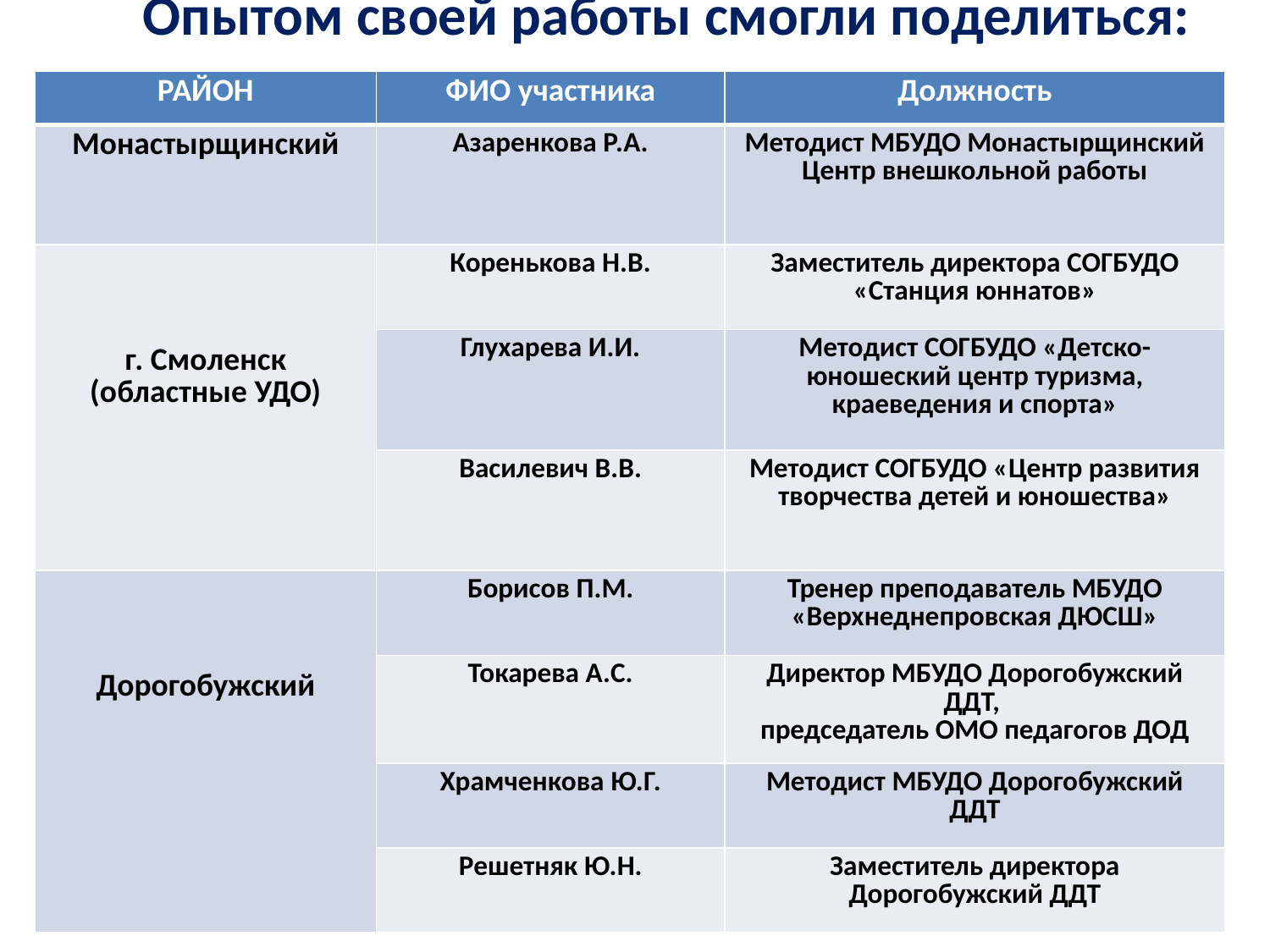

Опытом своей работы смогли поделиться:
| РАЙОН | ФИО участника | Должность |
| --- | --- | --- |
| Монастырщинский | Азаренкова Р.А. | Методист МБУДО Монастырщинский Центр внешкольной работы |
| г. Смоленск (областные УДО) | Коренькова Н.В. | Заместитель директора СОГБУДО «Станция юннатов» |
|  | Глухарева И.И. | Методист СОГБУДО «Детско-юношеский центр туризма, краеведения и спорта» |
|  | Василевич В.В. | Методист СОГБУДО «Центр развития творчества детей и юношества» |
| Дорогобужский | Борисов П.М. | Тренер преподаватель МБУДО «Верхнеднепровская ДЮСШ» |
|  | Токарева А.С. | Директор МБУДО Дорогобужский ДДТ, председатель ОМО педагогов ДОД |
|  | Храмченкова Ю.Г. | Методист МБУДО Дорогобужский ДДТ |
|  | Решетняк Ю.Н. | Заместитель директора Дорогобужский ДДТ |
ФИО автора, должность
6